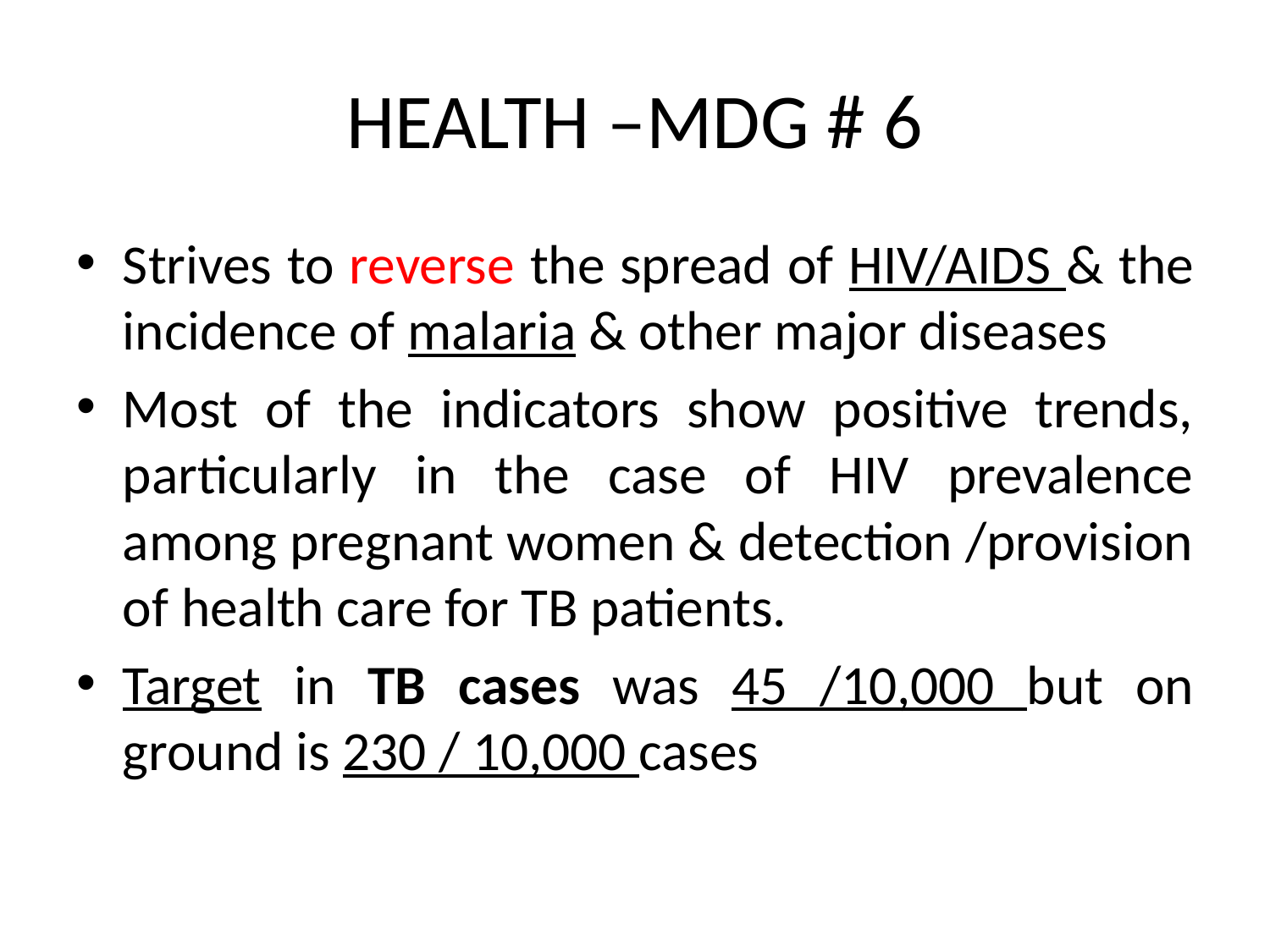

# HEALTH –MDG # 6
Strives to reverse the spread of HIV/AIDS & the incidence of malaria & other major diseases
Most of the indicators show positive trends, particularly in the case of HIV prevalence among pregnant women & detection /provision of health care for TB patients.
Target in TB cases was 45 /10,000 but on ground is 230 / 10,000 cases